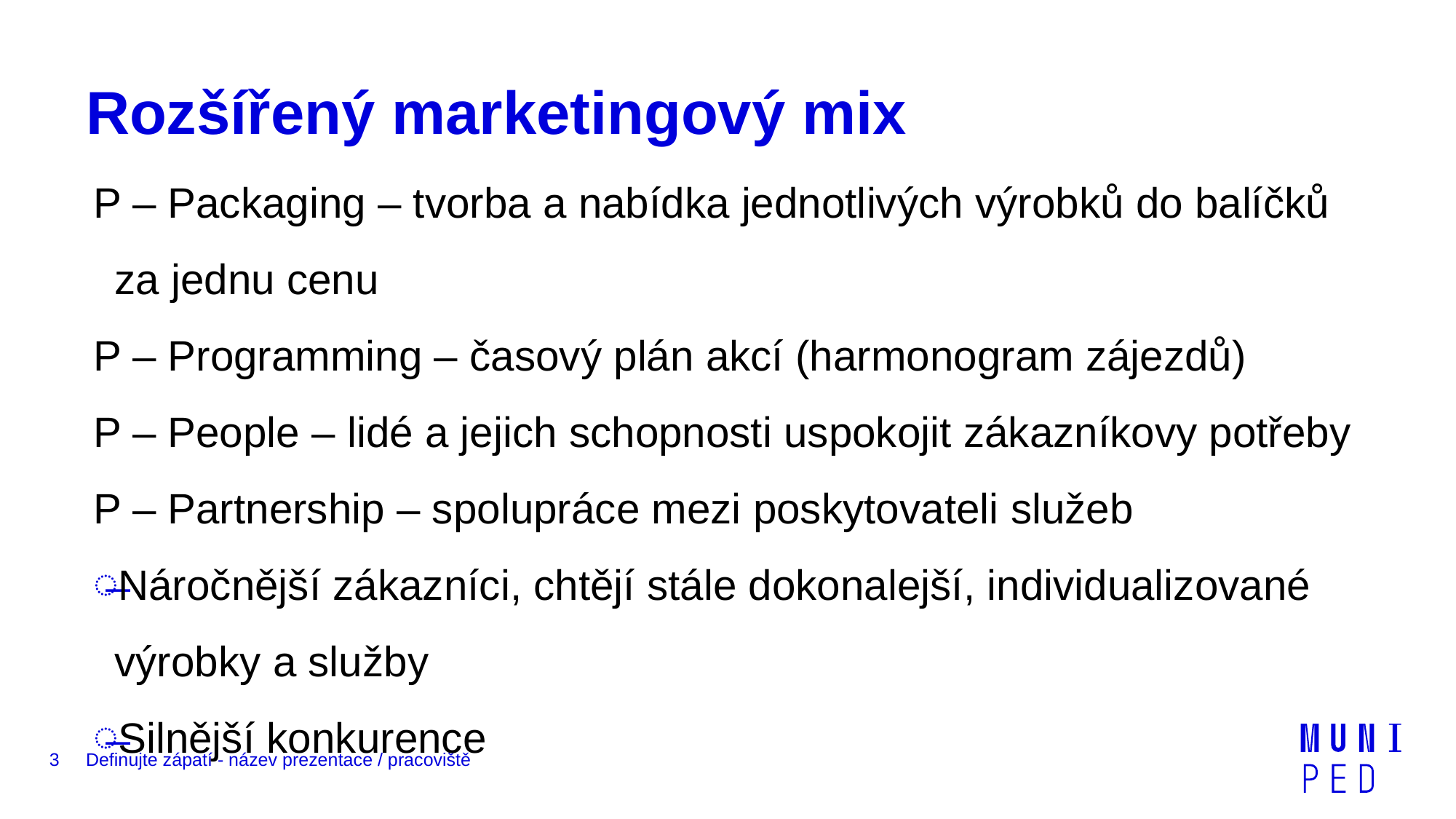

# Rozšířený marketingový mix
P – Packaging – tvorba a nabídka jednotlivých výrobků do balíčků za jednu cenu
P – Programming – časový plán akcí (harmonogram zájezdů)
P – People – lidé a jejich schopnosti uspokojit zákazníkovy potřeby
P – Partnership – spolupráce mezi poskytovateli služeb
Náročnější zákazníci, chtějí stále dokonalejší, individualizované výrobky a služby
Silnější konkurence
3
Definujte zápatí - název prezentace / pracoviště